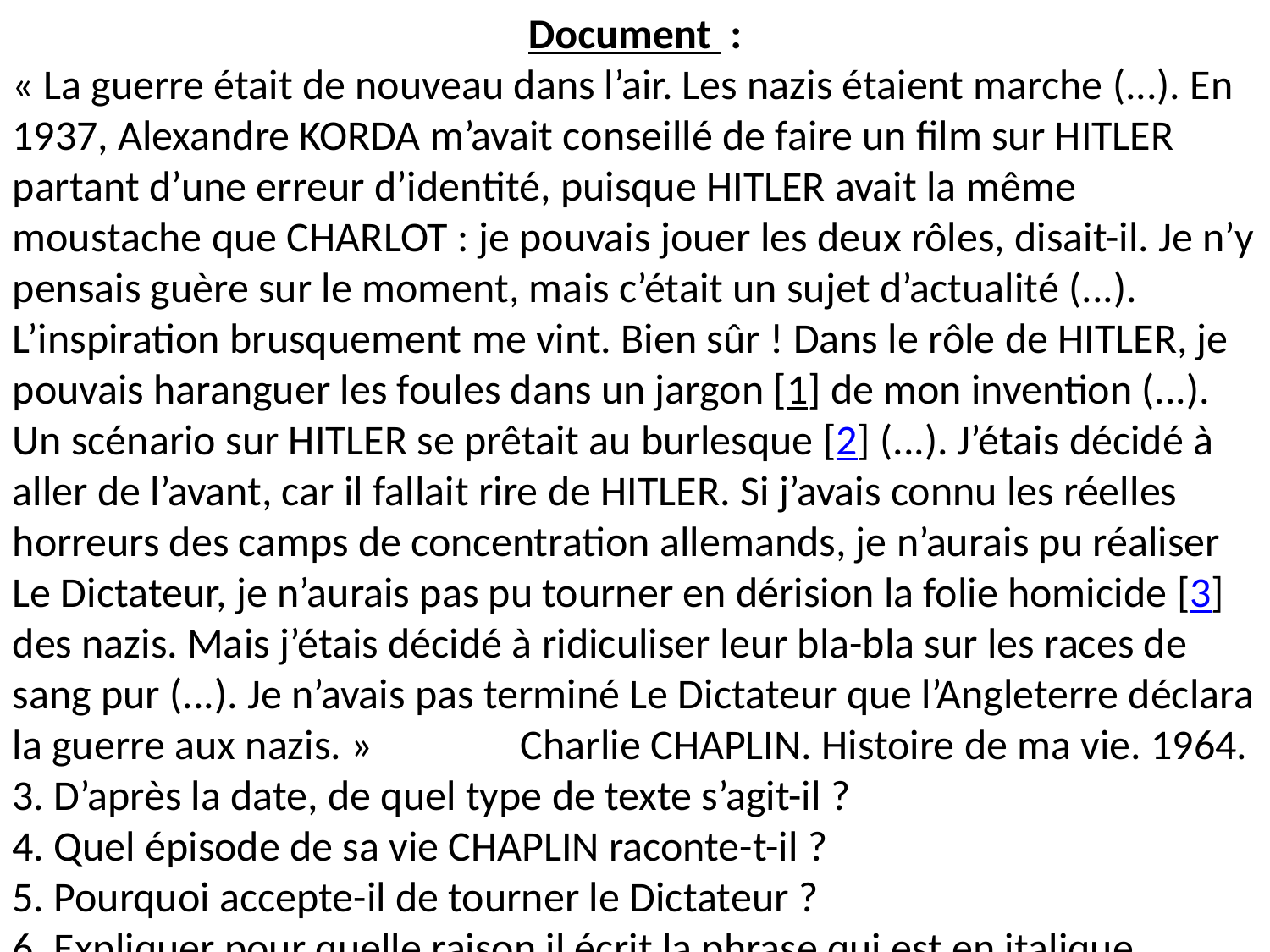

Document  :
« La guerre était de nouveau dans l’air. Les nazis étaient marche (...). En 1937, Alexandre KORDA m’avait conseillé de faire un film sur HITLER partant d’une erreur d’identité, puisque HITLER avait la même moustache que CHARLOT : je pouvais jouer les deux rôles, disait-il. Je n’y pensais guère sur le moment, mais c’était un sujet d’actualité (...).
L’inspiration brusquement me vint. Bien sûr ! Dans le rôle de HITLER, je pouvais haranguer les foules dans un jargon [1] de mon invention (...). Un scénario sur HITLER se prêtait au burlesque [2] (...). J’étais décidé à aller de l’avant, car il fallait rire de HITLER. Si j’avais connu les réelles horreurs des camps de concentration allemands, je n’aurais pu réaliser Le Dictateur, je n’aurais pas pu tourner en dérision la folie homicide [3] des nazis. Mais j’étais décidé à ridiculiser leur bla-bla sur les races de sang pur (...). Je n’avais pas terminé Le Dictateur que l’Angleterre déclara la guerre aux nazis. »		Charlie CHAPLIN. Histoire de ma vie. 1964.
3. D’après la date, de quel type de texte s’agit-il ?
4. Quel épisode de sa vie CHAPLIN raconte-t-il ?
5. Pourquoi accepte-il de tourner le Dictateur ?
6. Expliquer pour quelle raison il écrit la phrase qui est en italique.